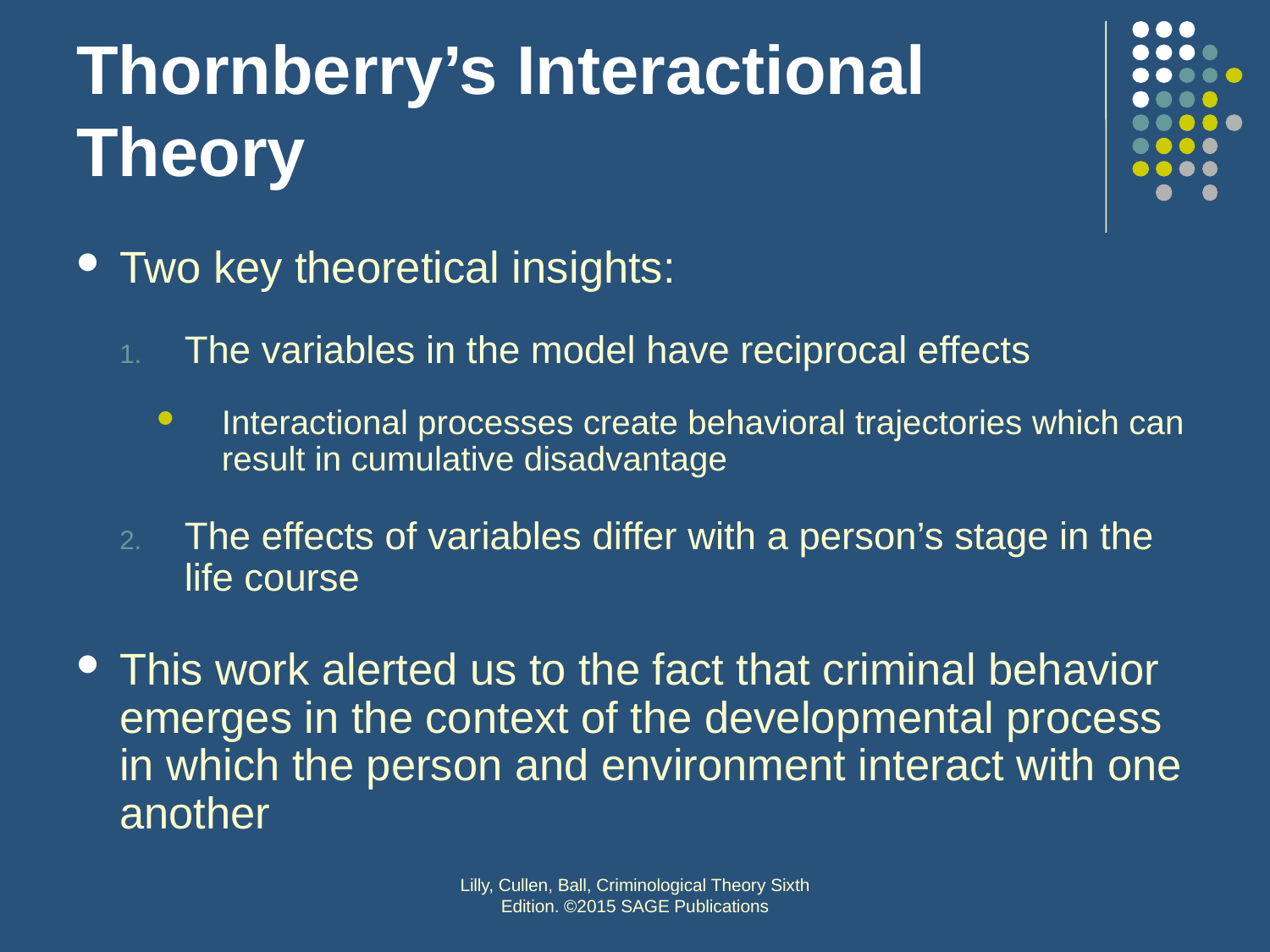

# Thornberry’s Interactional Theory
Two key theoretical insights:

The variables in the model have reciprocal effects

Interactional processes create behavioral trajectories which can result in cumulative disadvantage

The effects of variables differ with a person’s stage in the life course

This work alerted us to the fact that criminal behavior emerges in the context of the developmental process in which the person and environment interact with one another
Lilly, Cullen, Ball, Criminological Theory Sixth Edition. ©2015 SAGE Publications